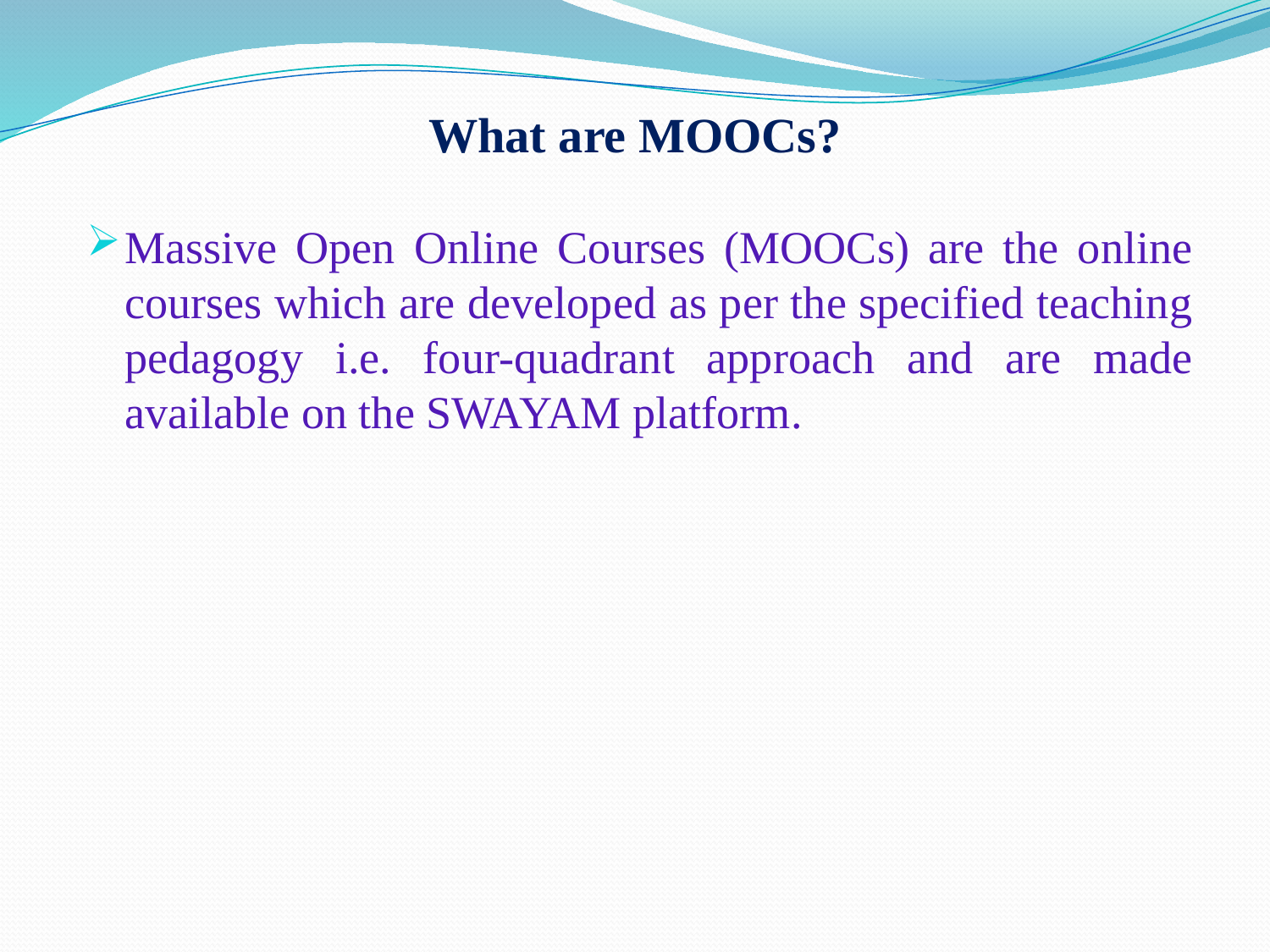

# What are MOOCs?
Massive Open Online Courses (MOOCs) are the online courses which are developed as per the specified teaching pedagogy i.e. four-quadrant approach and are made available on the SWAYAM platform.